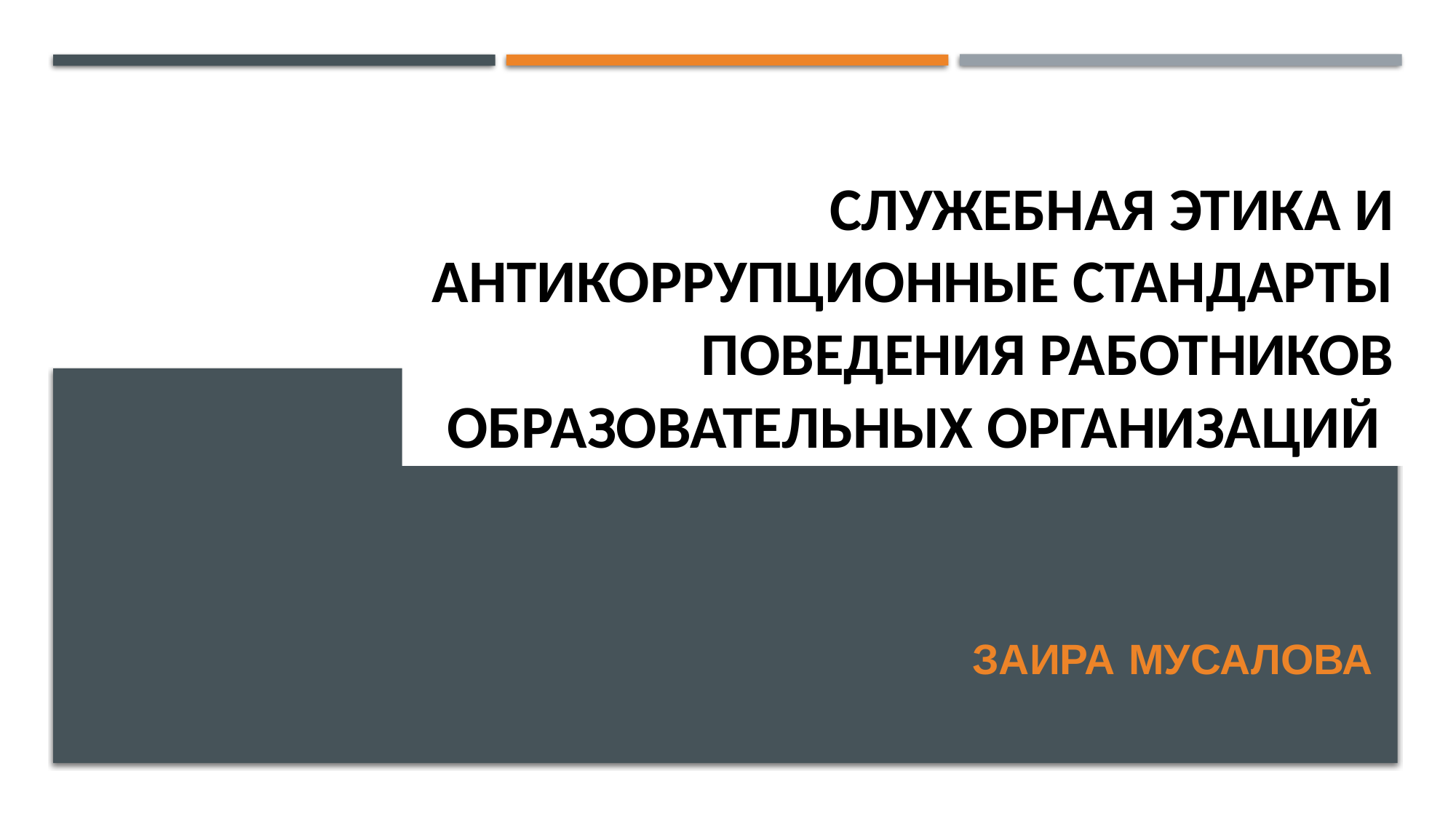

# Служебная этика и антикоррупционные стандарты поведения работников образовательных организаций
Заира Мусалова